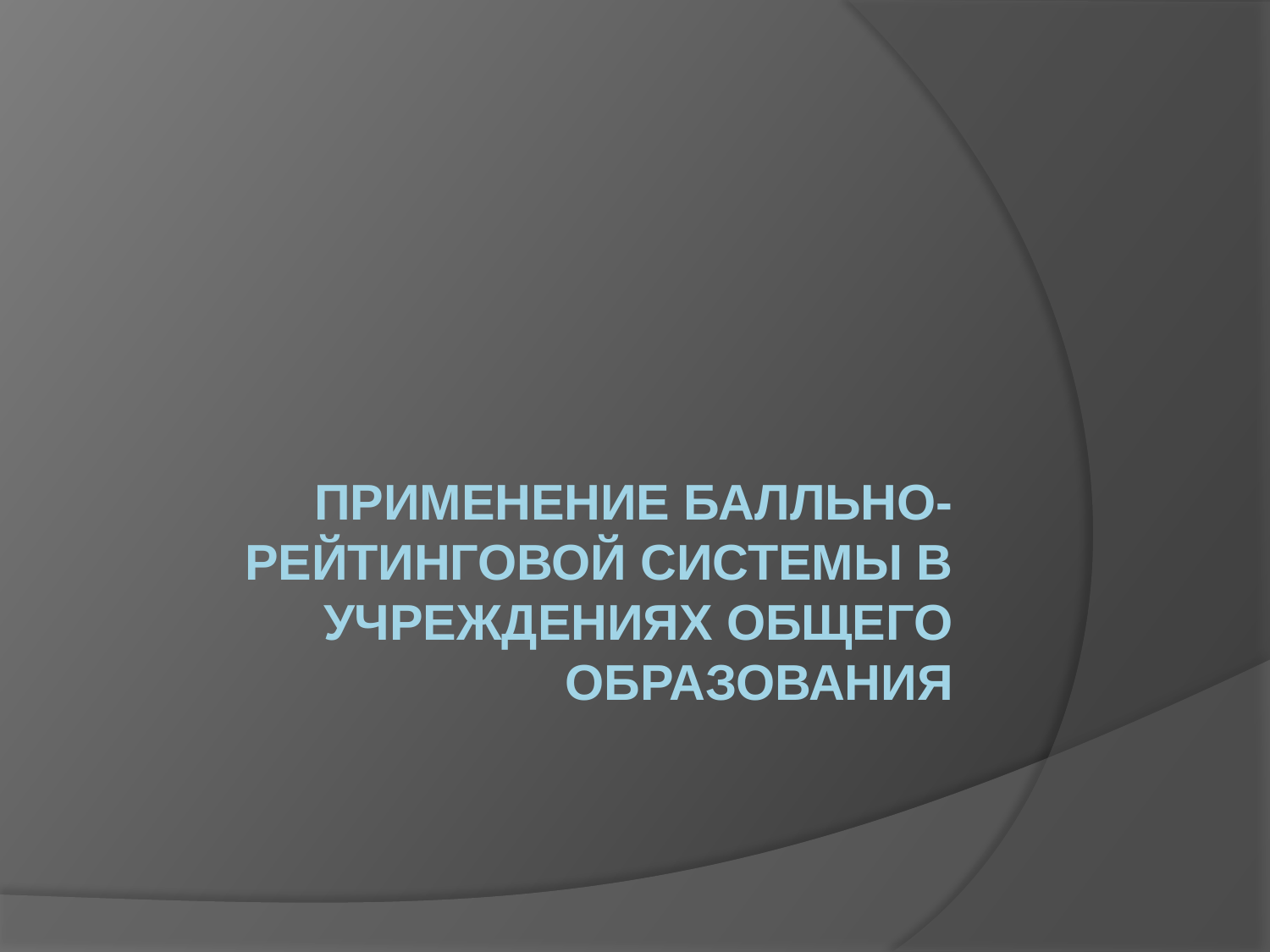

# ПРИМЕНЕНИЕ БАЛЛЬНО-РЕЙТИНГОВОЙ СИСТЕМЫ В УЧРЕЖДЕНИЯХ ОБЩЕГО ОБРАЗОВАНИЯ